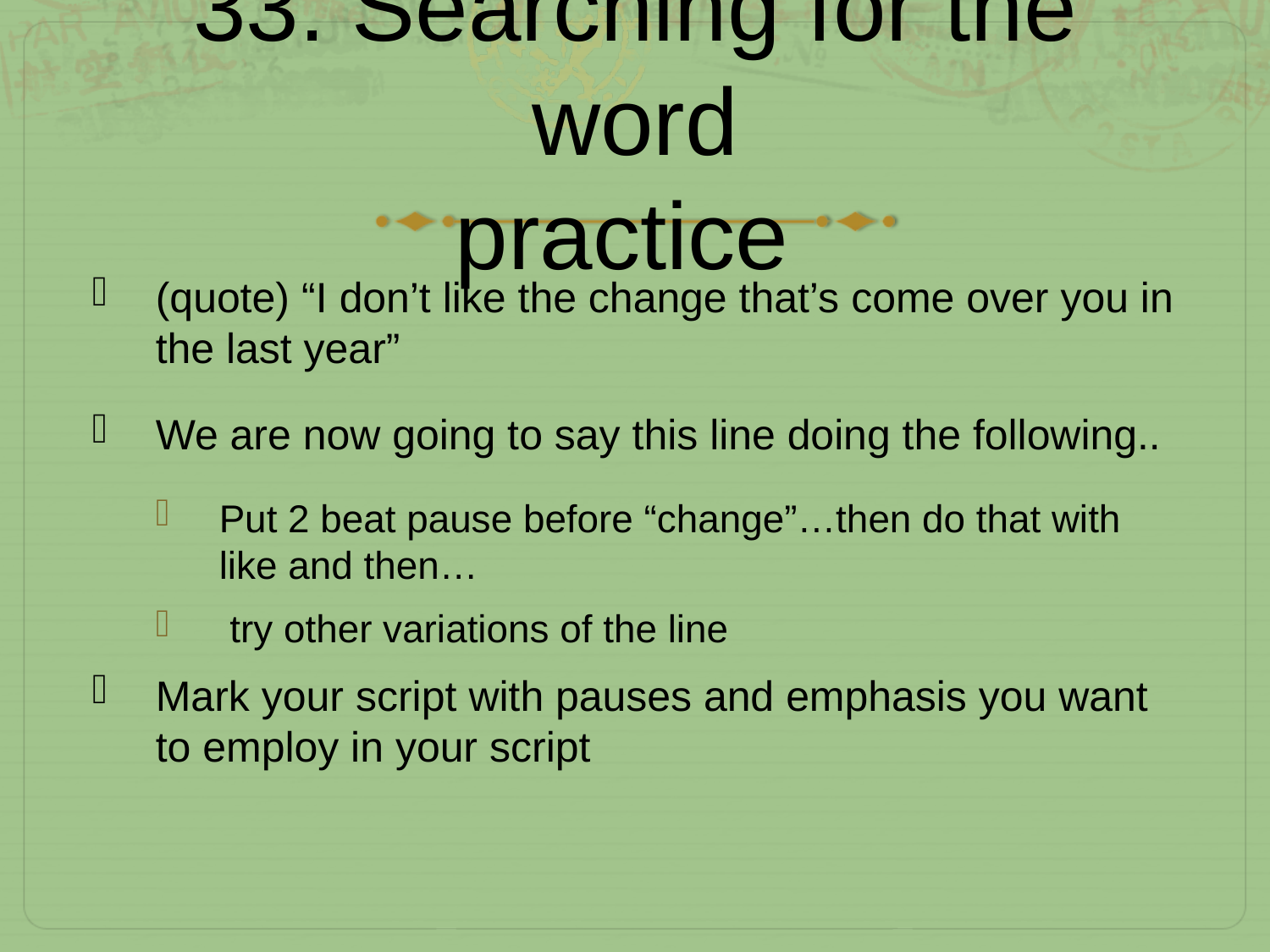

# 33. Searching for the word practice
(quote) “I don’t like the change that’s come over you in the last year”
We are now going to say this line doing the following..
Put 2 beat pause before “change”…then do that with like and then…
 try other variations of the line
Mark your script with pauses and emphasis you want to employ in your script